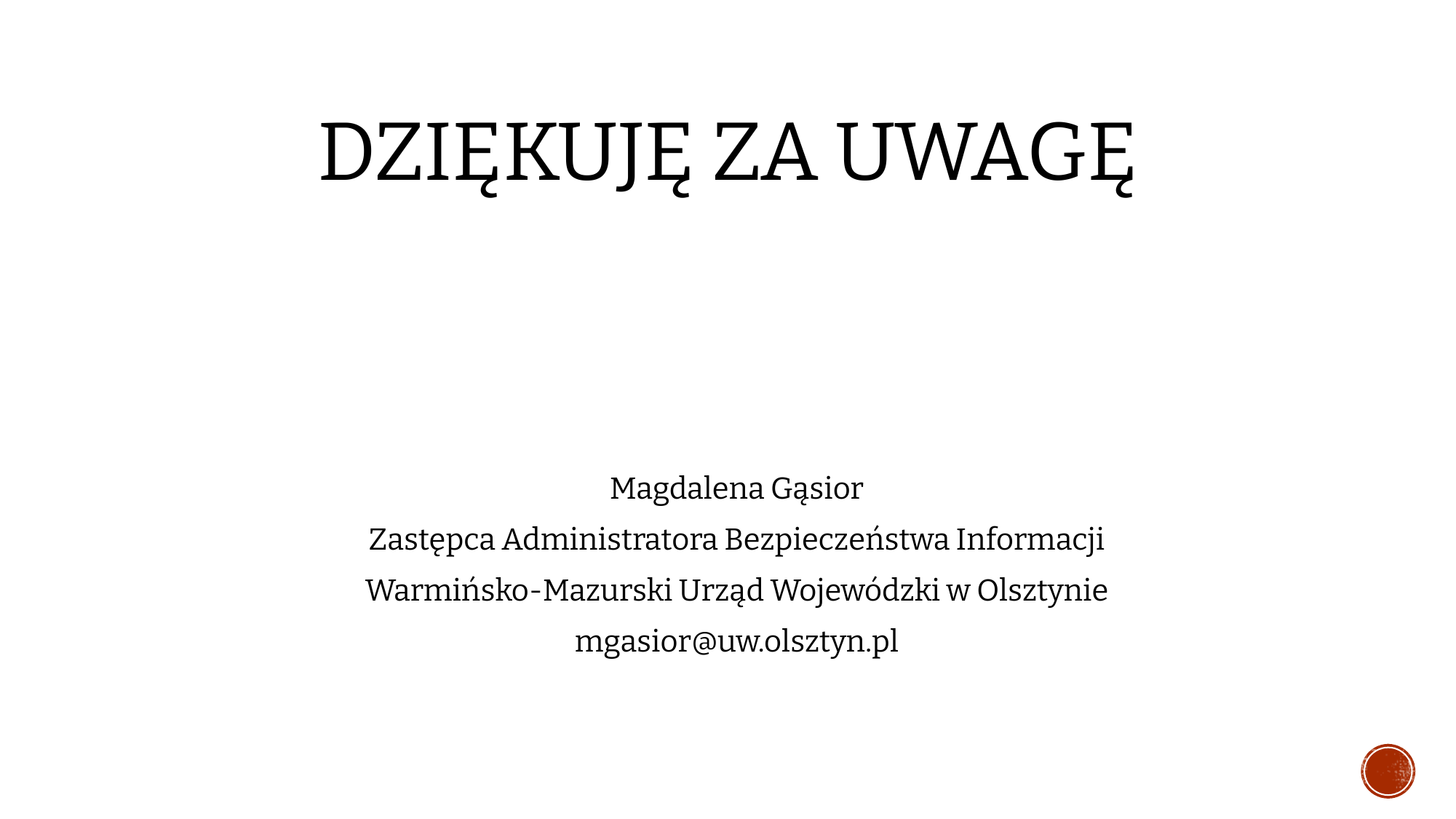

# Dziękuję za uwagę
Magdalena Gąsior
Zastępca Administratora Bezpieczeństwa Informacji
Warmińsko-Mazurski Urząd Wojewódzki w Olsztynie
mgasior@uw.olsztyn.pl